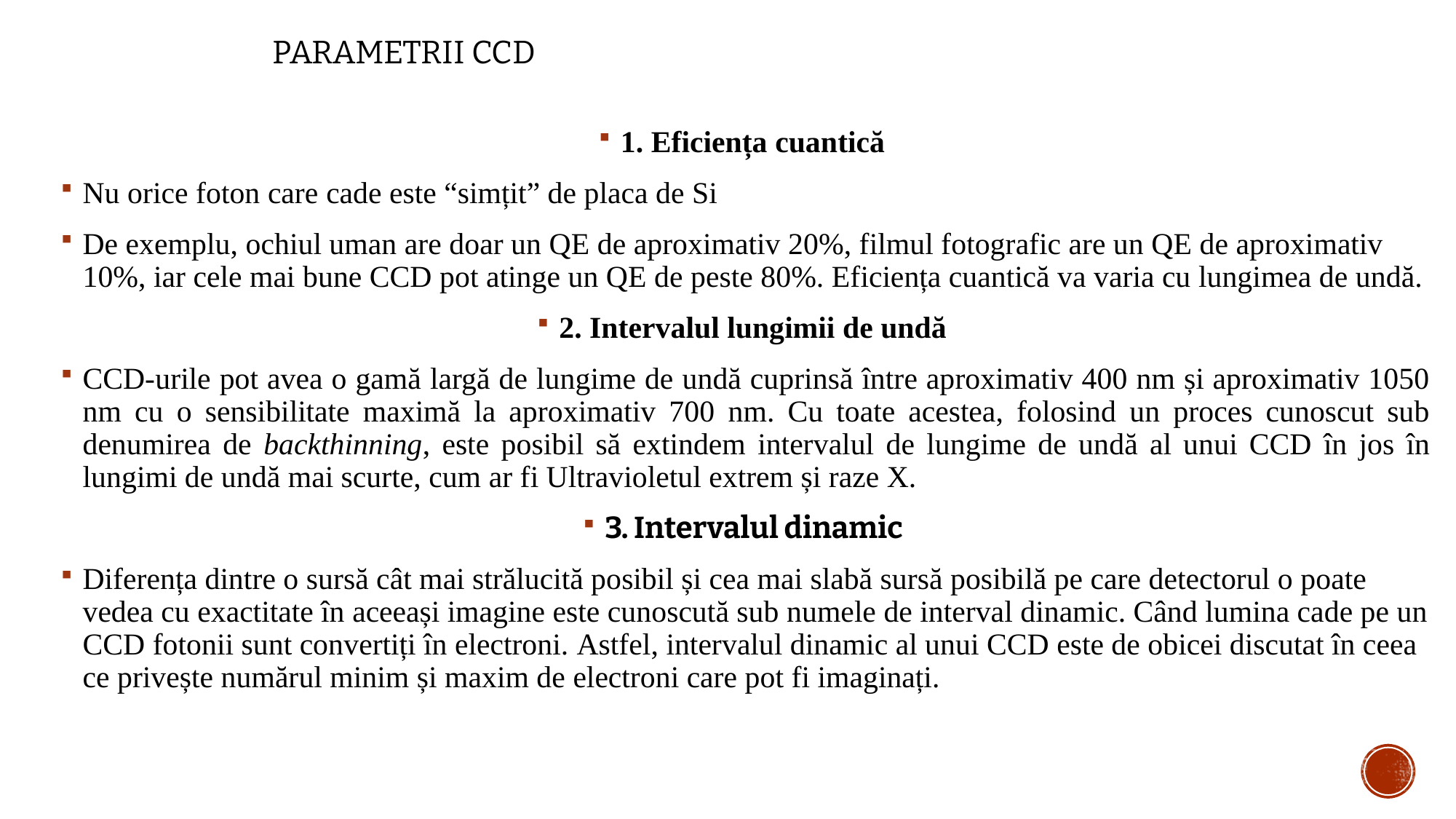

# Parametrii CCD
1. Eficiența cuantică
Nu orice foton care cade este “simțit” de placa de Si
De exemplu, ochiul uman are doar un QE de aproximativ 20%, filmul fotografic are un QE de aproximativ 10%, iar cele mai bune CCD pot atinge un QE de peste 80%. Eficiența cuantică va varia cu lungimea de undă.
2. Intervalul lungimii de undă
CCD-urile pot avea o gamă largă de lungime de undă cuprinsă între aproximativ 400 nm și aproximativ 1050 nm cu o sensibilitate maximă la aproximativ 700 nm. Cu toate acestea, folosind un proces cunoscut sub denumirea de backthinning, este posibil să extindem intervalul de lungime de undă al unui CCD în jos în lungimi de undă mai scurte, cum ar fi Ultravioletul extrem și raze X.
3. Intervalul dinamic
Diferența dintre o sursă cât mai strălucită posibil și cea mai slabă sursă posibilă pe care detectorul o poate vedea cu exactitate în aceeași imagine este cunoscută sub numele de interval dinamic. Când lumina cade pe un CCD fotonii sunt convertiți în electroni. Astfel, intervalul dinamic al unui CCD este de obicei discutat în ceea ce privește numărul minim și maxim de electroni care pot fi imaginați.